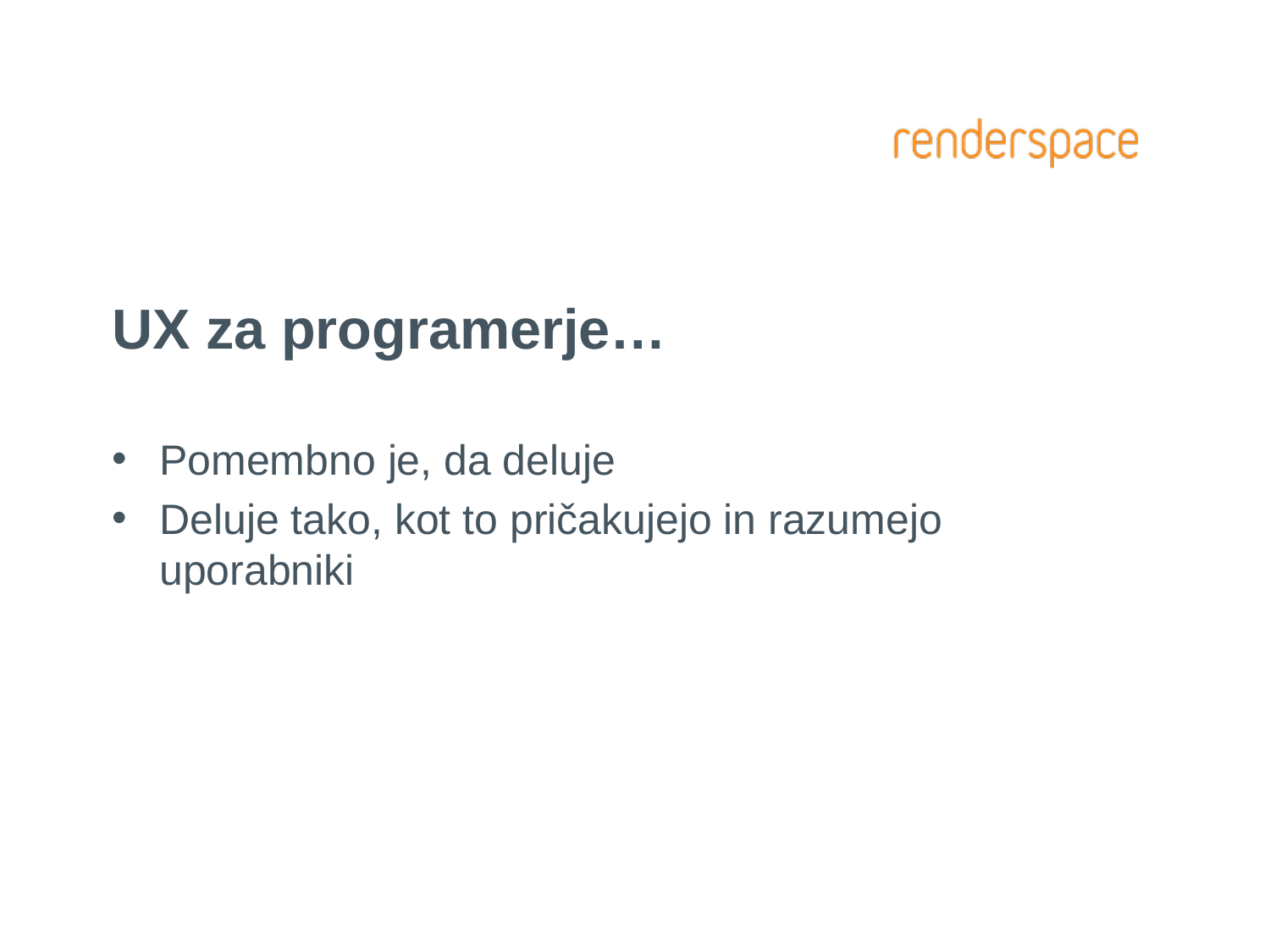

# UX za programerje…

Pomembno je, da deluje
Deluje tako, kot to pričakujejo in razumejo uporabniki